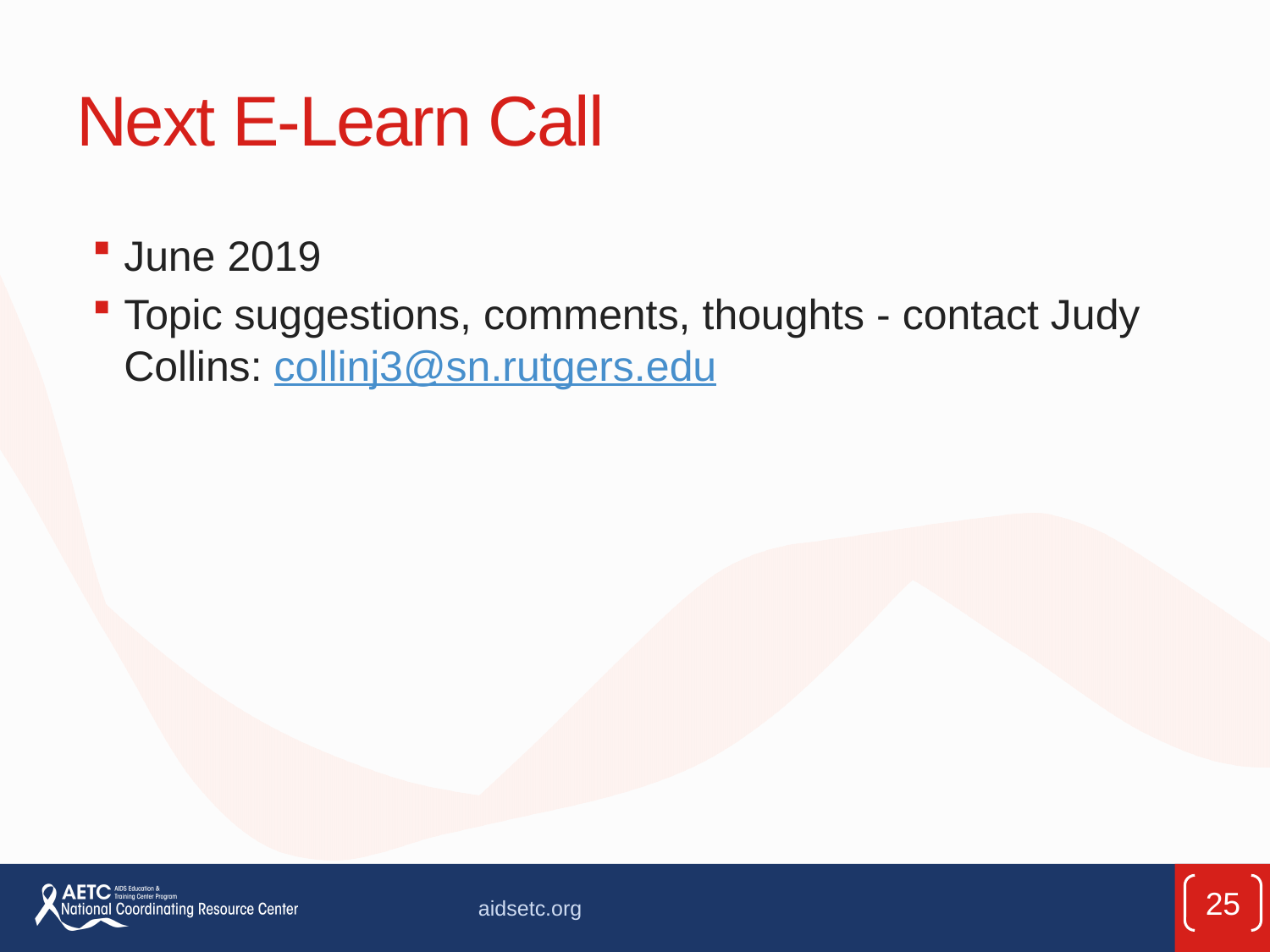

# Next E-Learn Call
June 2019
Topic suggestions, comments, thoughts - contact Judy Collins: collinj3@sn.rutgers.edu
25
aidsetc.org